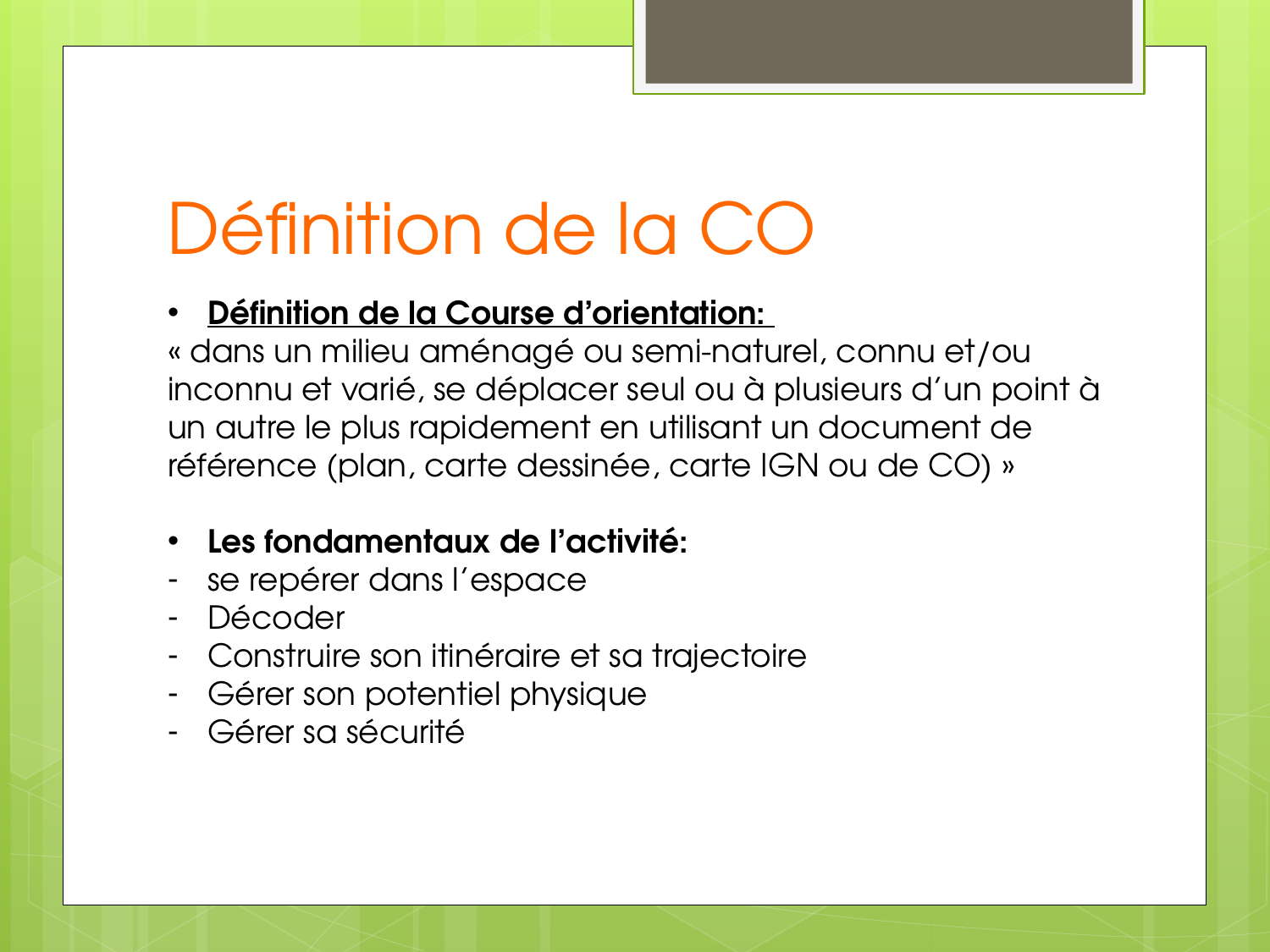

# Définition de la CO
Définition de la Course d’orientation:
« dans un milieu aménagé ou semi-naturel, connu et/ou inconnu et varié, se déplacer seul ou à plusieurs d’un point à un autre le plus rapidement en utilisant un document de référence (plan, carte dessinée, carte IGN ou de CO) »

Les fondamentaux de l’activité:
se repérer dans l’espace
Décoder
Construire son itinéraire et sa trajectoire
Gérer son potentiel physique
Gérer sa sécurité